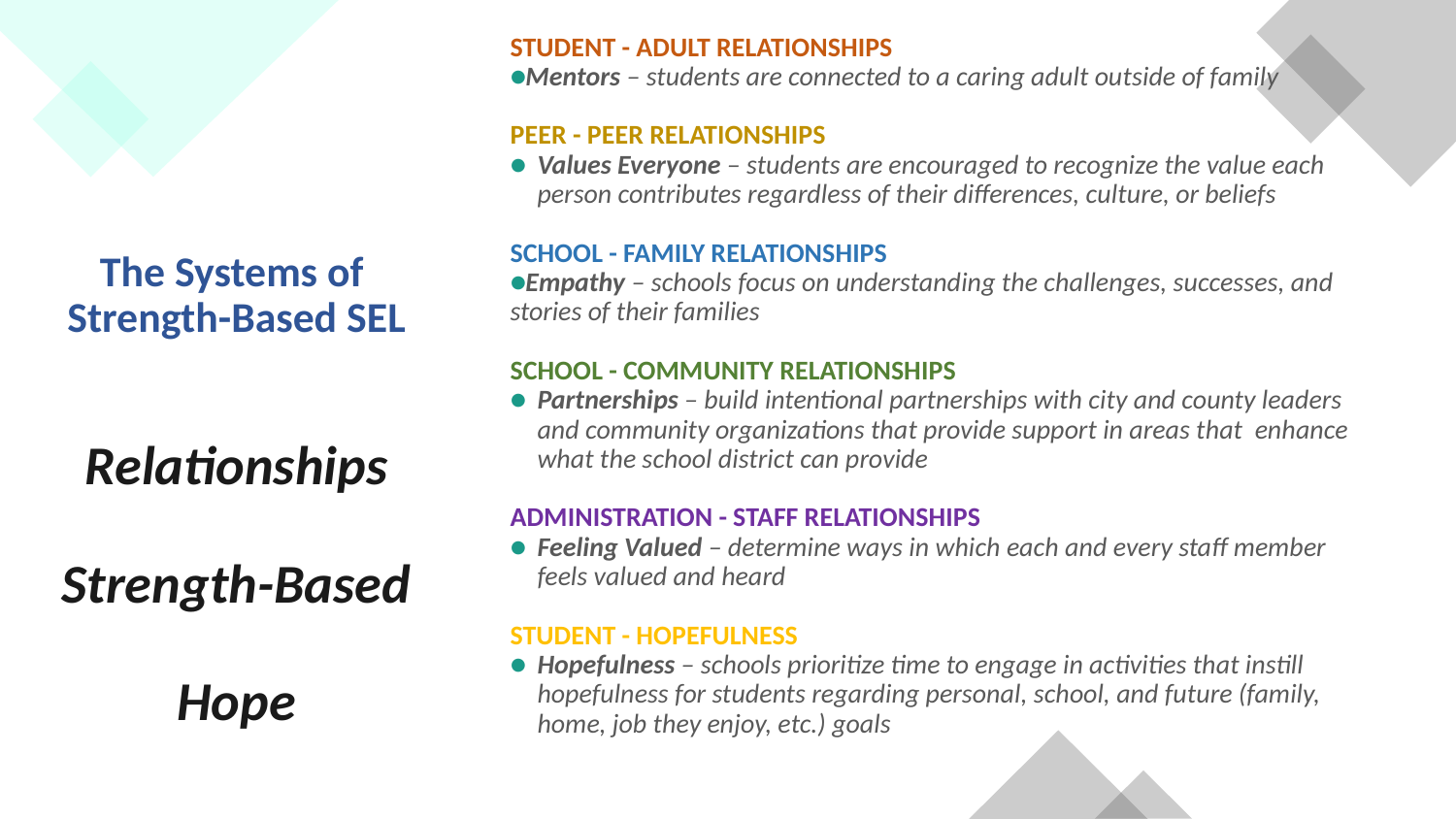

Student - Adult Relationships
Mentors – students are connected to a caring adult outside of family

Peer - Peer Relationships
Values Everyone – students are encouraged to recognize the value each person contributes regardless of their differences, culture, or beliefs

School - Family Relationships
Empathy – schools focus on understanding the challenges, successes, and stories of their families

School - Community Relationships
Partnerships – build intentional partnerships with city and county leaders and community organizations that provide support in areas that  enhance what the school district can provide

Administration - Staff Relationships
Feeling Valued – determine ways in which each and every staff member feels valued and heard

Student - Hopefulness
Hopefulness – schools prioritize time to engage in activities that instill hopefulness for students regarding personal, school, and future (family, home, job they enjoy, etc.) goals

# The Systems of Strength-Based SEL Relationships Strength-Based Hope